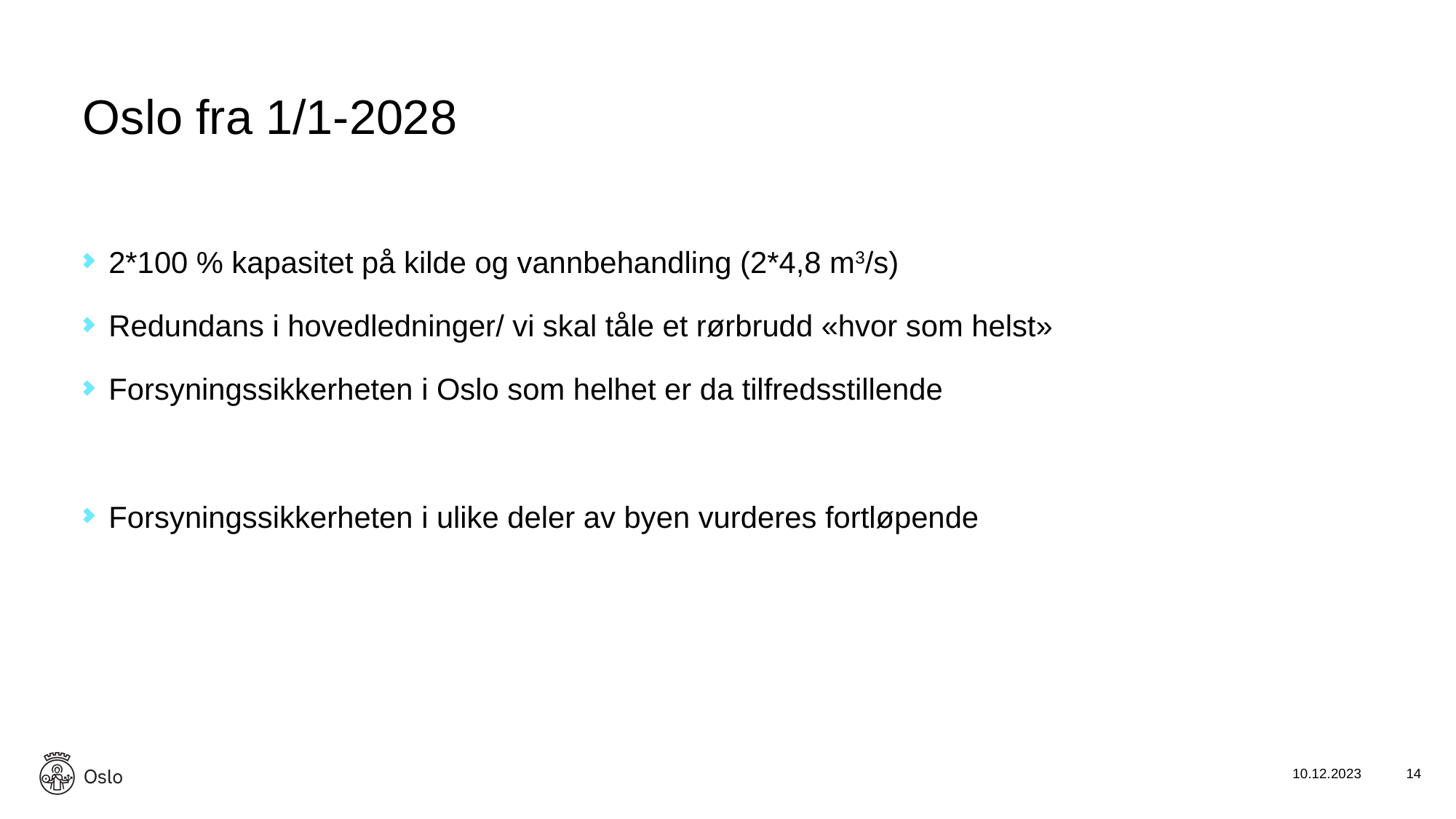

# Oslo fra 1/1-2028
2*100 % kapasitet på kilde og vannbehandling (2*4,8 m3/s)
Redundans i hovedledninger/ vi skal tåle et rørbrudd «hvor som helst»
Forsyningssikkerheten i Oslo som helhet er da tilfredsstillende

Forsyningssikkerheten i ulike deler av byen vurderes fortløpende
10.12.2023
14